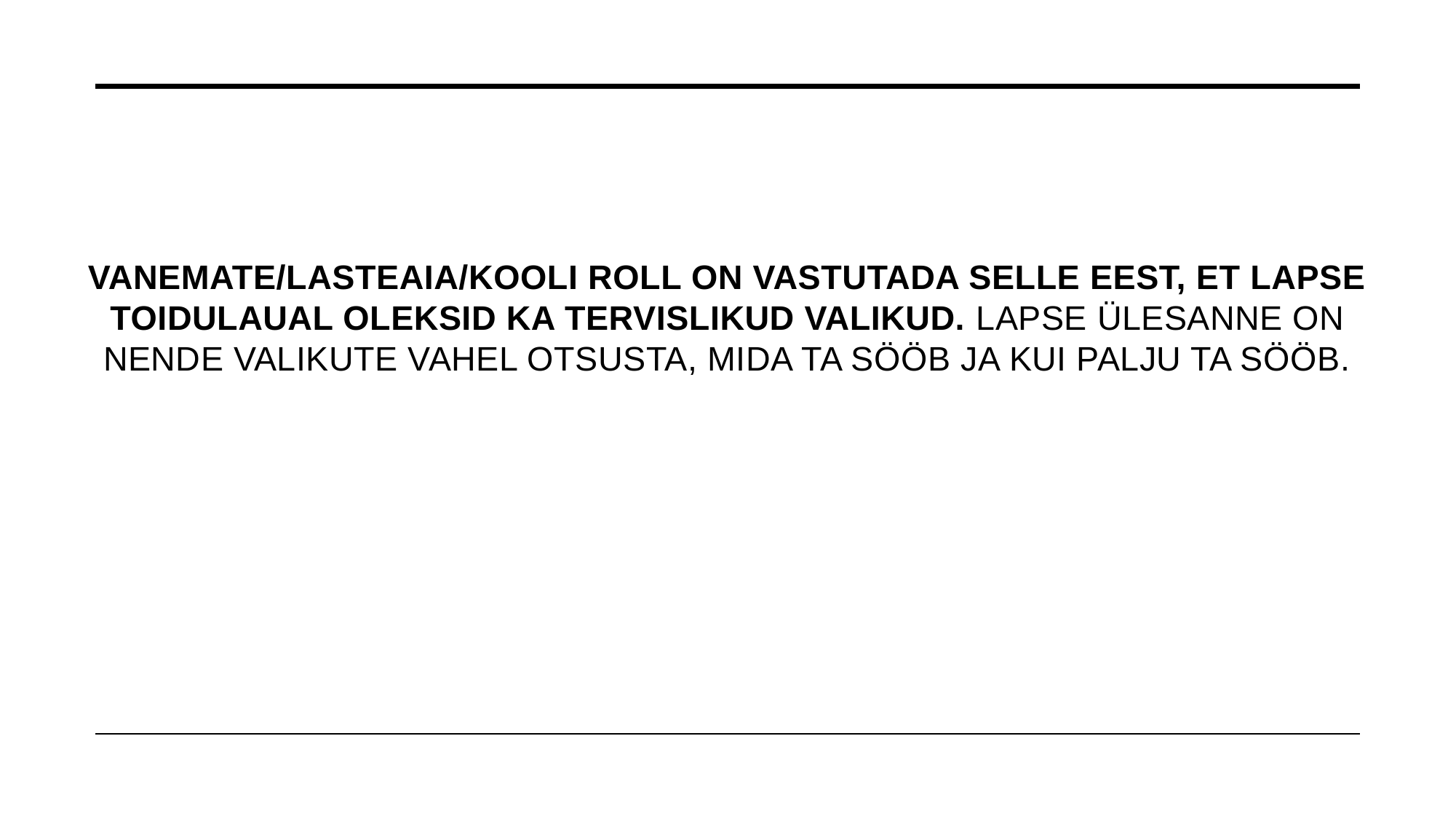

# Vanemate/lasteaia/kooli roll on vastutada selle eest, et lapse toidulaual oleksid ka tervislikud valikud. Lapse ülesanne on nende valikute vahel otsusta, mida ta sööb ja kui palju ta sööb.